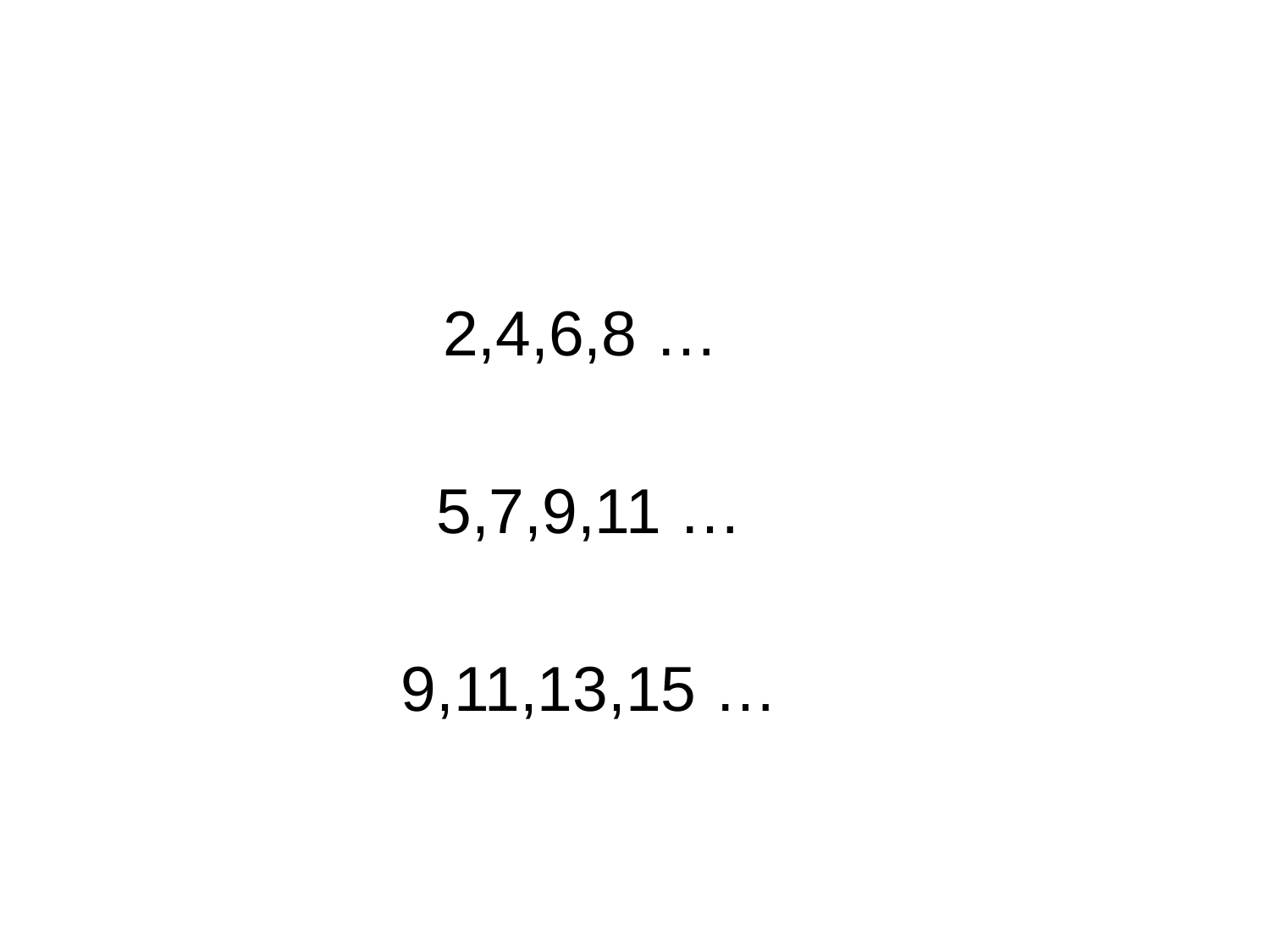

#
2,4,6,8 …

5,7,9,11 …

9,11,13,15 …